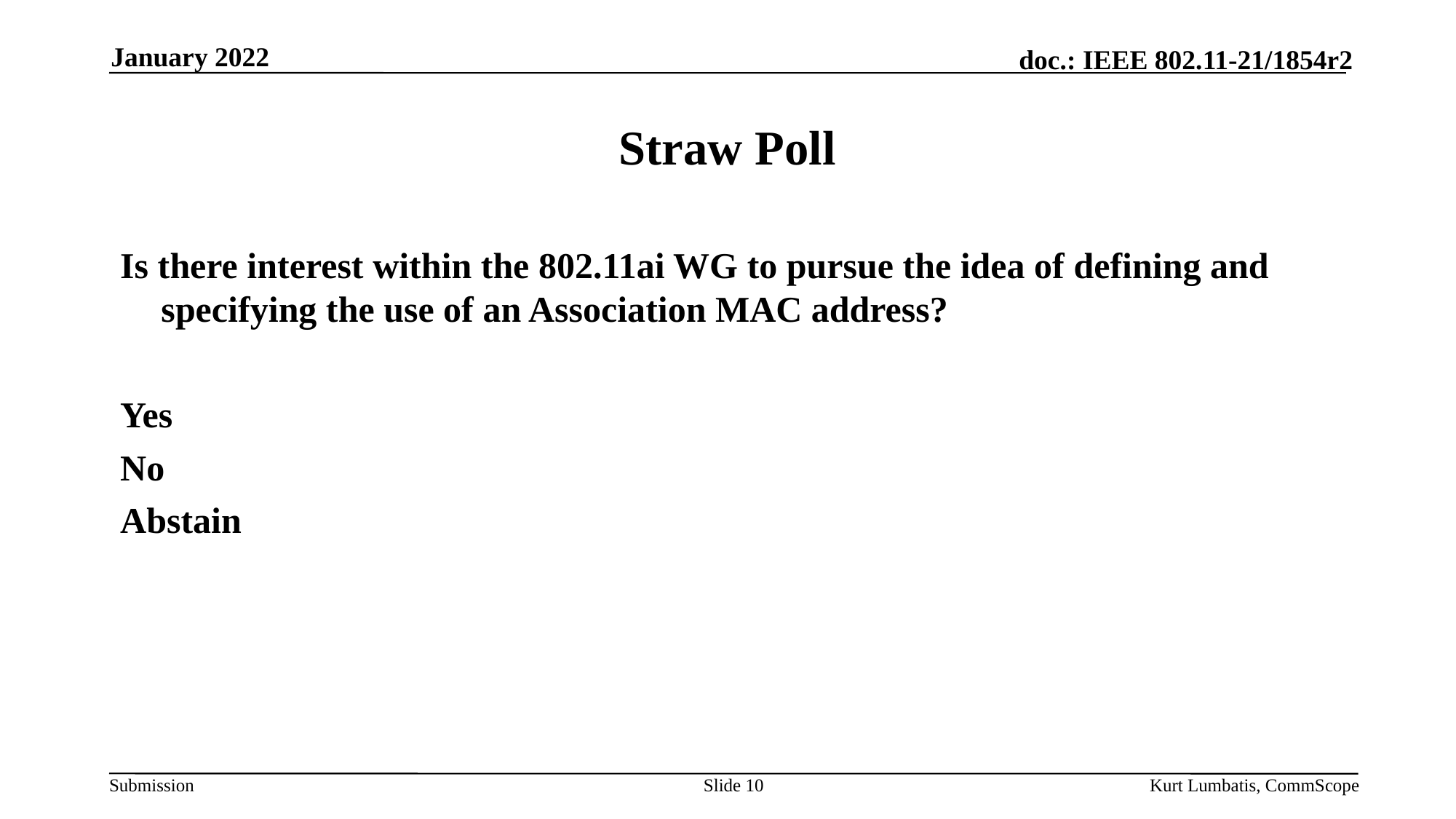

January 2022
# Straw Poll
Is there interest within the 802.11ai WG to pursue the idea of defining and specifying the use of an Association MAC address?

Yes
No
Abstain
Slide 10
Kurt Lumbatis, CommScope